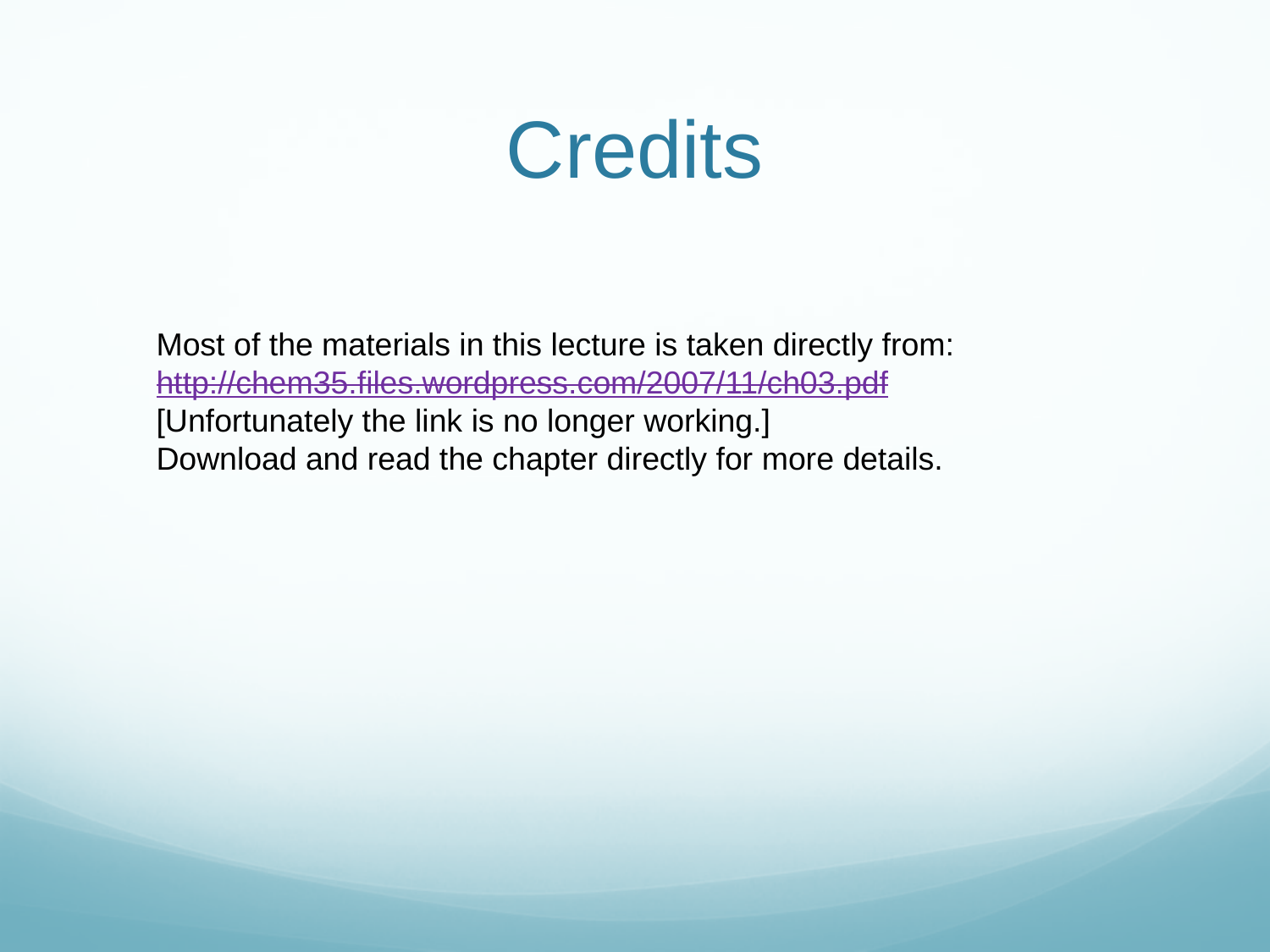

# Credits
Most of the materials in this lecture is taken directly from:
http://chem35.files.wordpress.com/2007/11/ch03.pdf
[Unfortunately the link is no longer working.]
Download and read the chapter directly for more details.